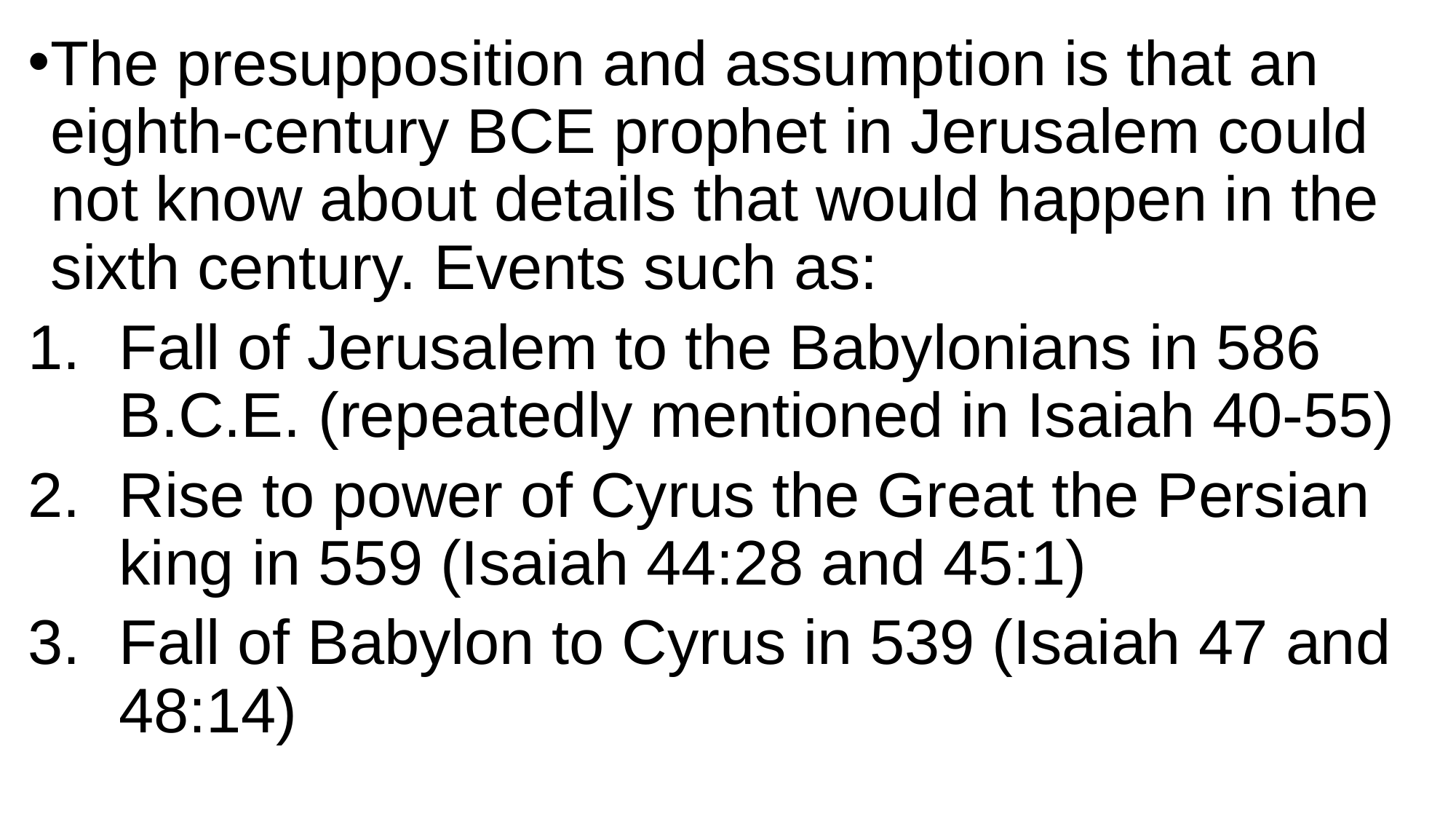

The presupposition and assumption is that an eighth-century BCE prophet in Jerusalem could not know about details that would happen in the sixth century. Events such as:
Fall of Jerusalem to the Babylonians in 586 B.C.E. (repeatedly mentioned in Isaiah 40-55)
Rise to power of Cyrus the Great the Persian king in 559 (Isaiah 44:28 and 45:1)
Fall of Babylon to Cyrus in 539 (Isaiah 47 and 48:14)